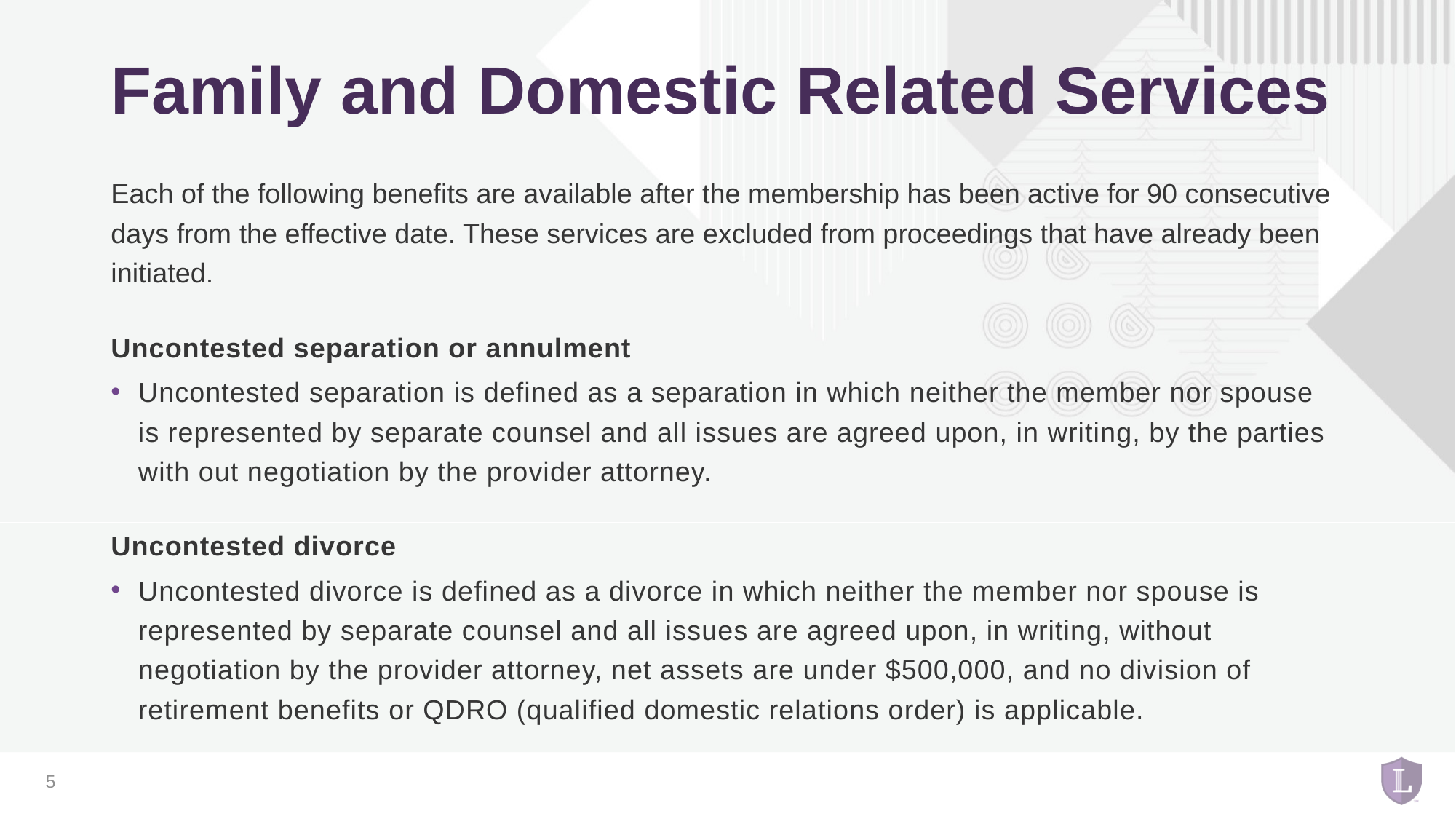

# Family and Domestic Related Services
Each of the following benefits are available after the membership has been active for 90 consecutive days from the effective date. These services are excluded from proceedings that have already been initiated.

Uncontested separation or annulment
Uncontested separation is defined as a separation in which neither the member nor spouse is represented by separate counsel and all issues are agreed upon, in writing, by the parties with out negotiation by the provider attorney.

Uncontested divorce
Uncontested divorce is defined as a divorce in which neither the member nor spouse is represented by separate counsel and all issues are agreed upon, in writing, without negotiation by the provider attorney, net assets are under $500,000, and no division of retirement benefits or QDRO (qualified domestic relations order) is applicable.
5